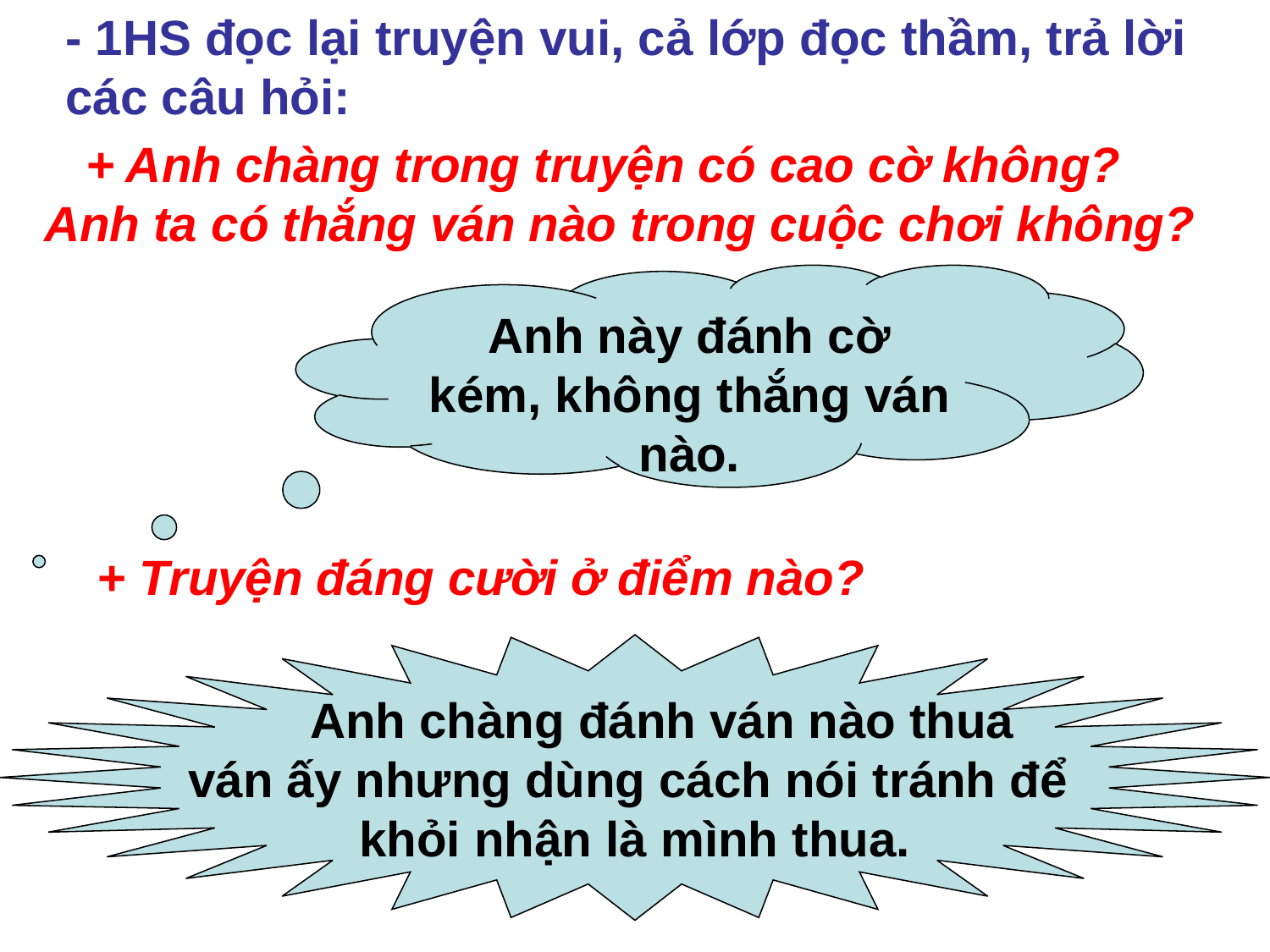

- 1HS đọc lại truyện vui, cả lớp đọc thầm, trả lời các câu hỏi:
   + Anh chàng trong truyện có cao cờ không? Anh ta có thắng ván nào trong cuộc chơi không?
Anh này đánh cờ kém, không thắng ván nào.
+ Truyện đáng cười ở điểm nào?
     Anh chàng đánh ván nào thua
ván ấy nhưng dùng cách nói tránh để
khỏi nhận là mình thua.